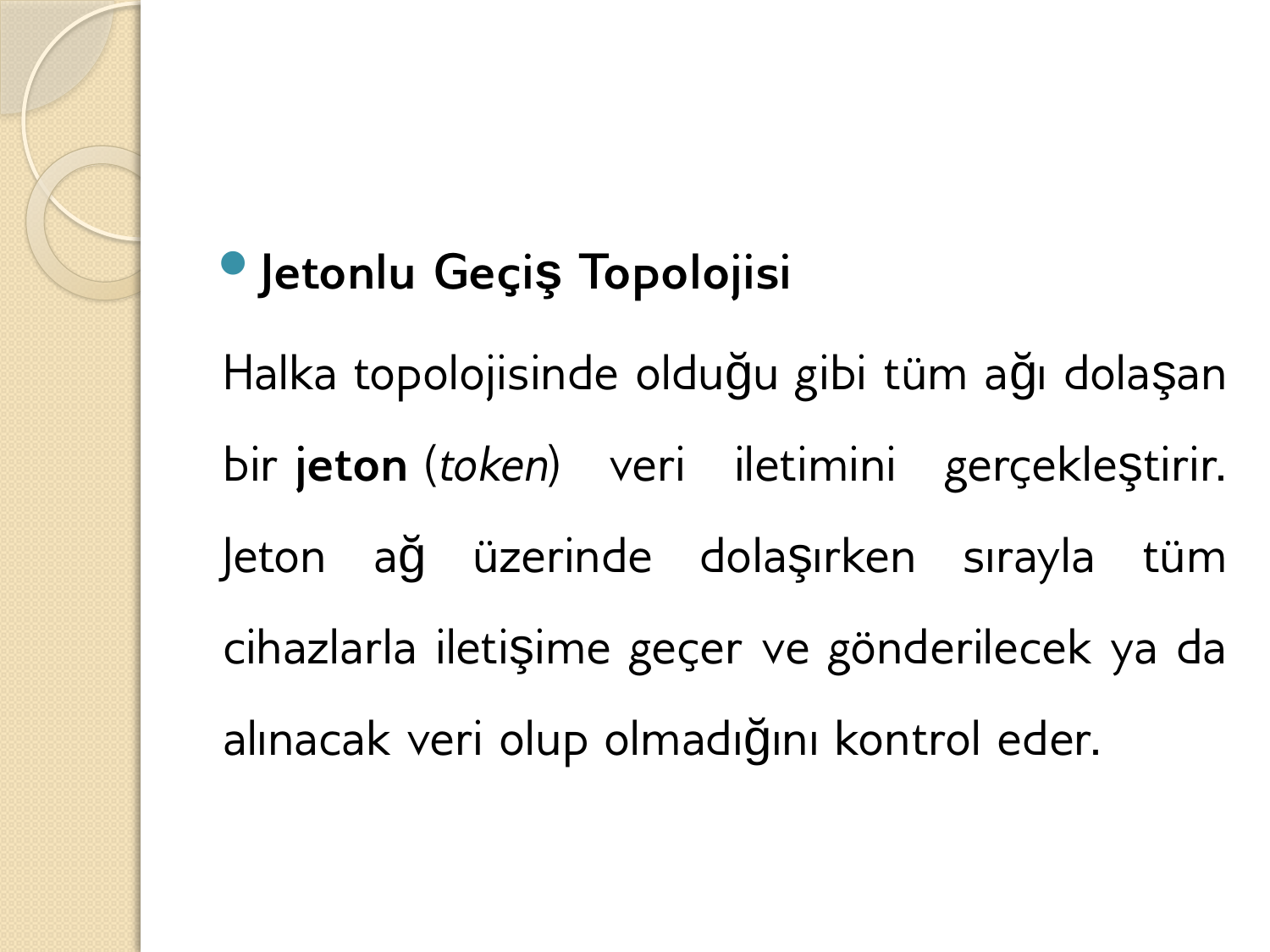

#
Jetonlu Geçiş Topolojisi
Halka topolojisinde olduğu gibi tüm ağı dolaşan bir jeton (token) veri iletimini gerçekleştirir. Jeton ağ üzerinde dolaşırken sırayla tüm cihazlarla iletişime geçer ve gönderilecek ya da alınacak veri olup olmadığını kontrol eder.